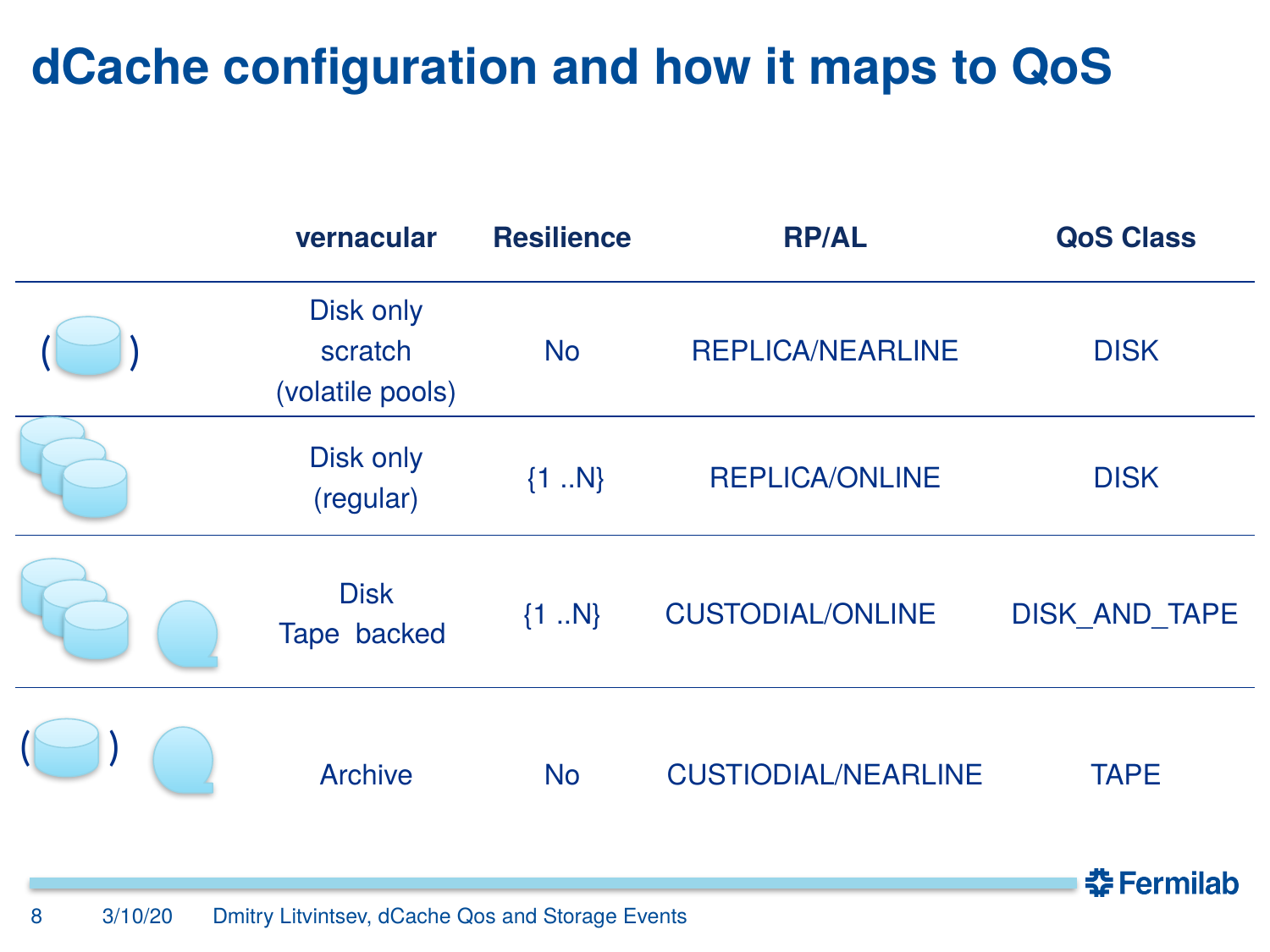

# dCache configuration and how it maps to QoS
|  | vernacular | Resilience | RP/AL | QoS Class |
| --- | --- | --- | --- | --- |
|  | Disk only scratch (volatile pools) | No | REPLICA/NEARLINE | DISK |
|  | Disk only (regular) | {1 ..N} | REPLICA/ONLINE | DISK |
|  | Disk Tape backed | {1 ..N} | CUSTODIAL/ONLINE | DISK\_AND\_TAPE |
|  | Archive | No | CUSTIODIAL/NEARLINE | TAPE |

(        )

(        )

8
3/10/20
Dmitry Litvintsev, dCache Qos and Storage Events